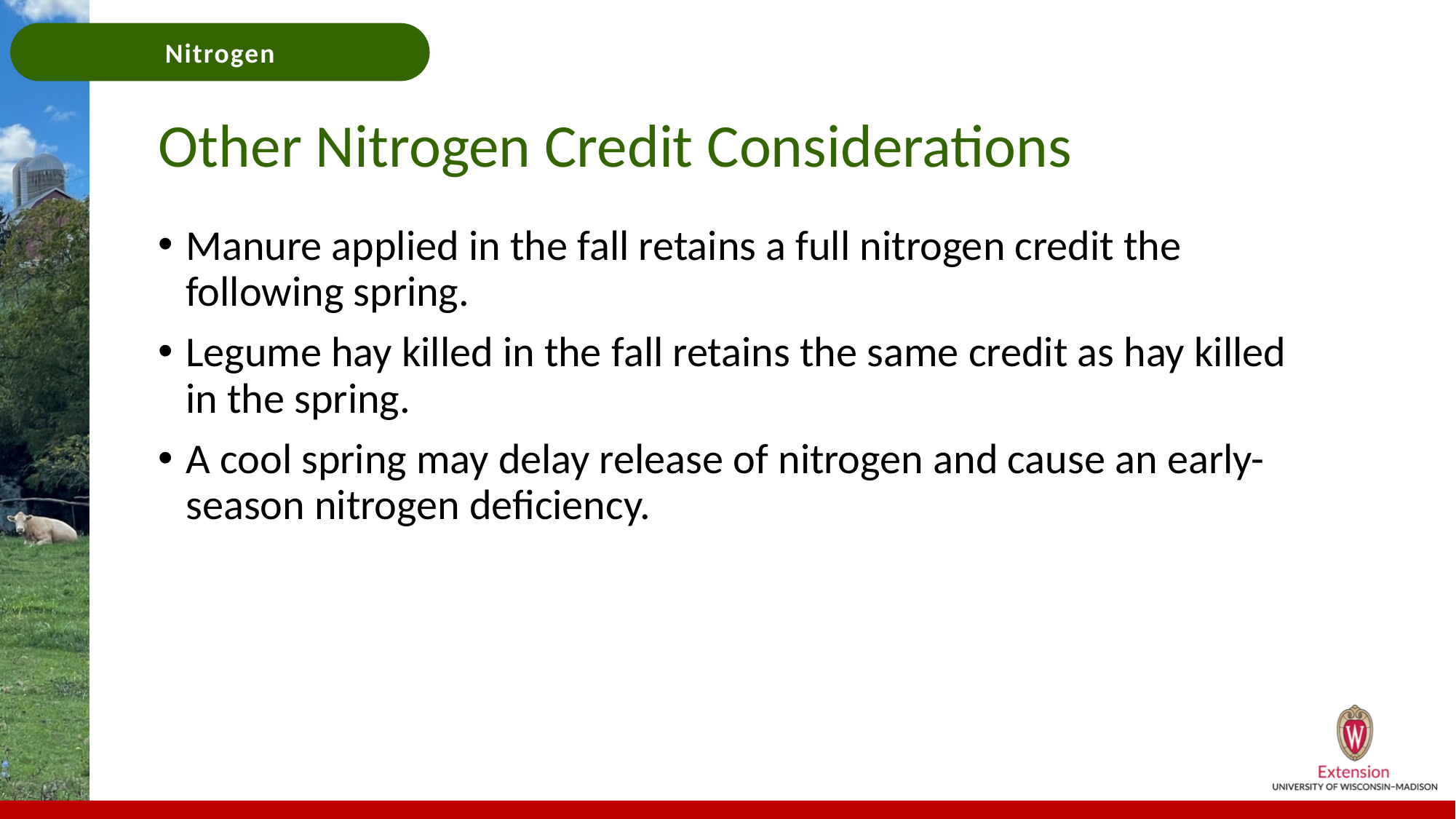

# Other Nitrogen Credit Considerations
Manure applied in the fall retains a full nitrogen credit the following spring.
Legume hay killed in the fall retains the same credit as hay killed in the spring.
A cool spring may delay release of nitrogen and cause an early-season nitrogen deficiency.